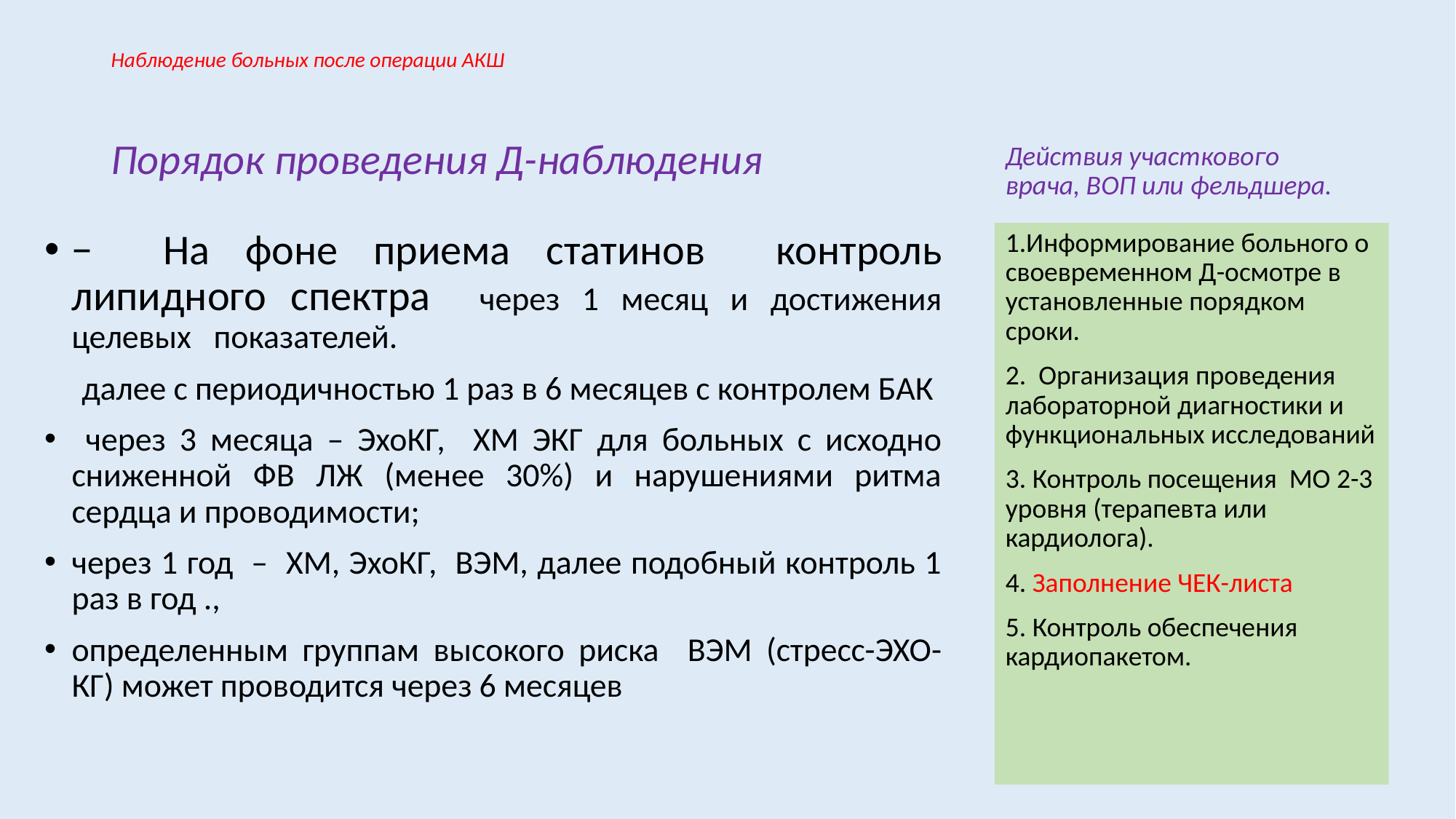

# Наблюдение больных после операции АКШ
Порядок проведения Д-наблюдения
Действия участкового врача, ВОП или фельдшера.
−  На фоне приема статинов  контроль липидного спектра  через 1 месяц и достижения целевых   показателей.
     далее с периодичностью 1 раз в 6 месяцев с контролем БАК
 через 3 месяца – ЭхоКГ,  ХМ ЭКГ для больных с исходно сниженной ФВ ЛЖ (менее 30%) и нарушениями ритма сердца и проводимости;
через 1 год  –  ХМ, ЭхоКГ,  ВЭМ, далее подобный контроль 1 раз в год .,
определенным группам высокого риска  ВЭМ (стресс-ЭХО-КГ) может проводится через 6 месяцев
1.Информирование больного о своевременном Д-осмотре в установленные порядком сроки.
2.  Организация проведения лабораторной диагностики и функциональных исследований
3. Контроль посещения  МО 2-3 уровня (терапевта или кардиолога).
4. Заполнение ЧЕК-листа
5. Контроль обеспечения кардиопакетом.